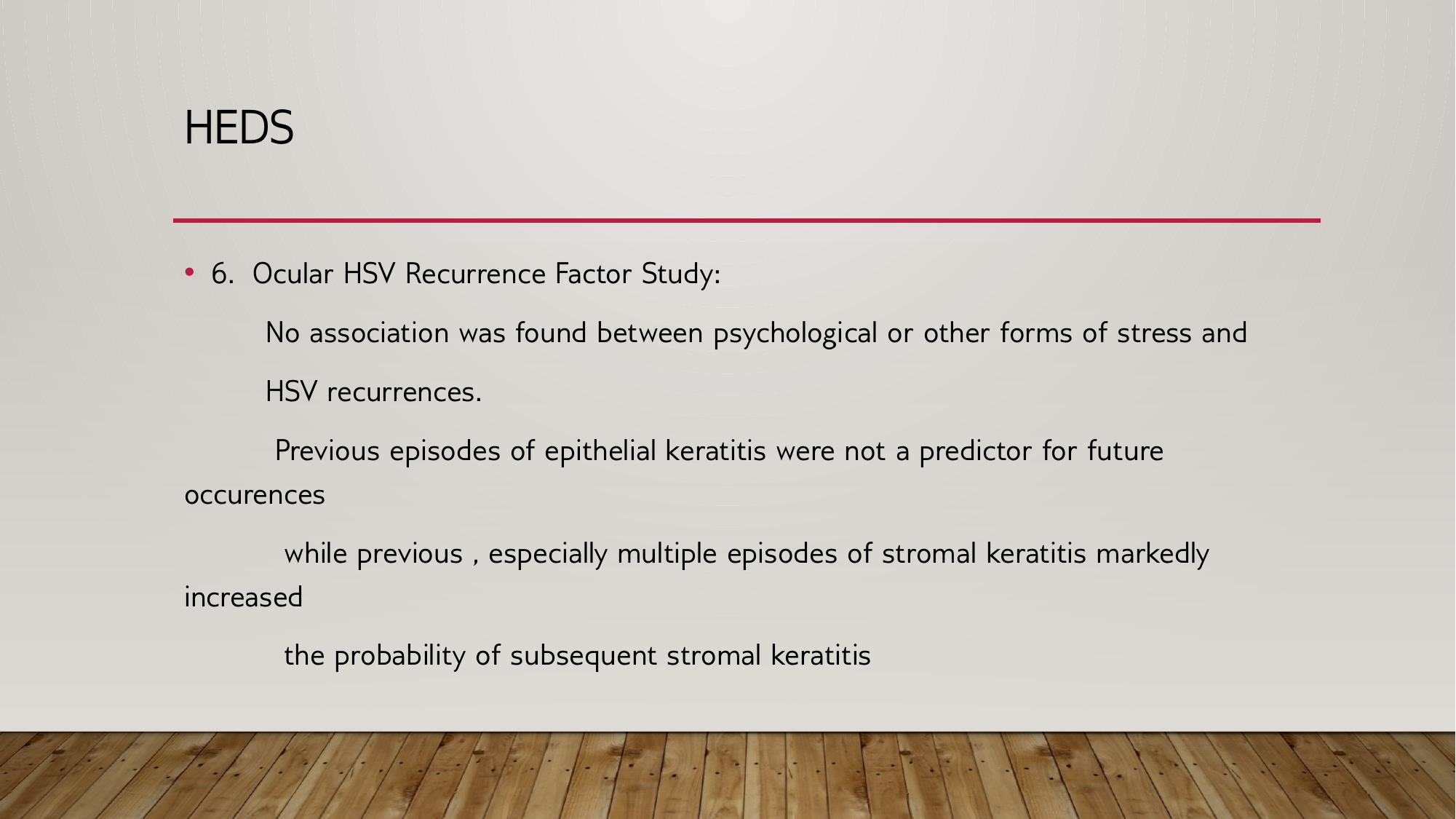

# heds
6.  Ocular HSV Recurrence Factor Study:
         No association was found between psychological or other forms of stress and
         HSV recurrences.
          Previous episodes of epithelial keratitis were not a predictor for future occurences
           while previous , especially multiple episodes of stromal keratitis markedly increased
           the probability of subsequent stromal keratitis